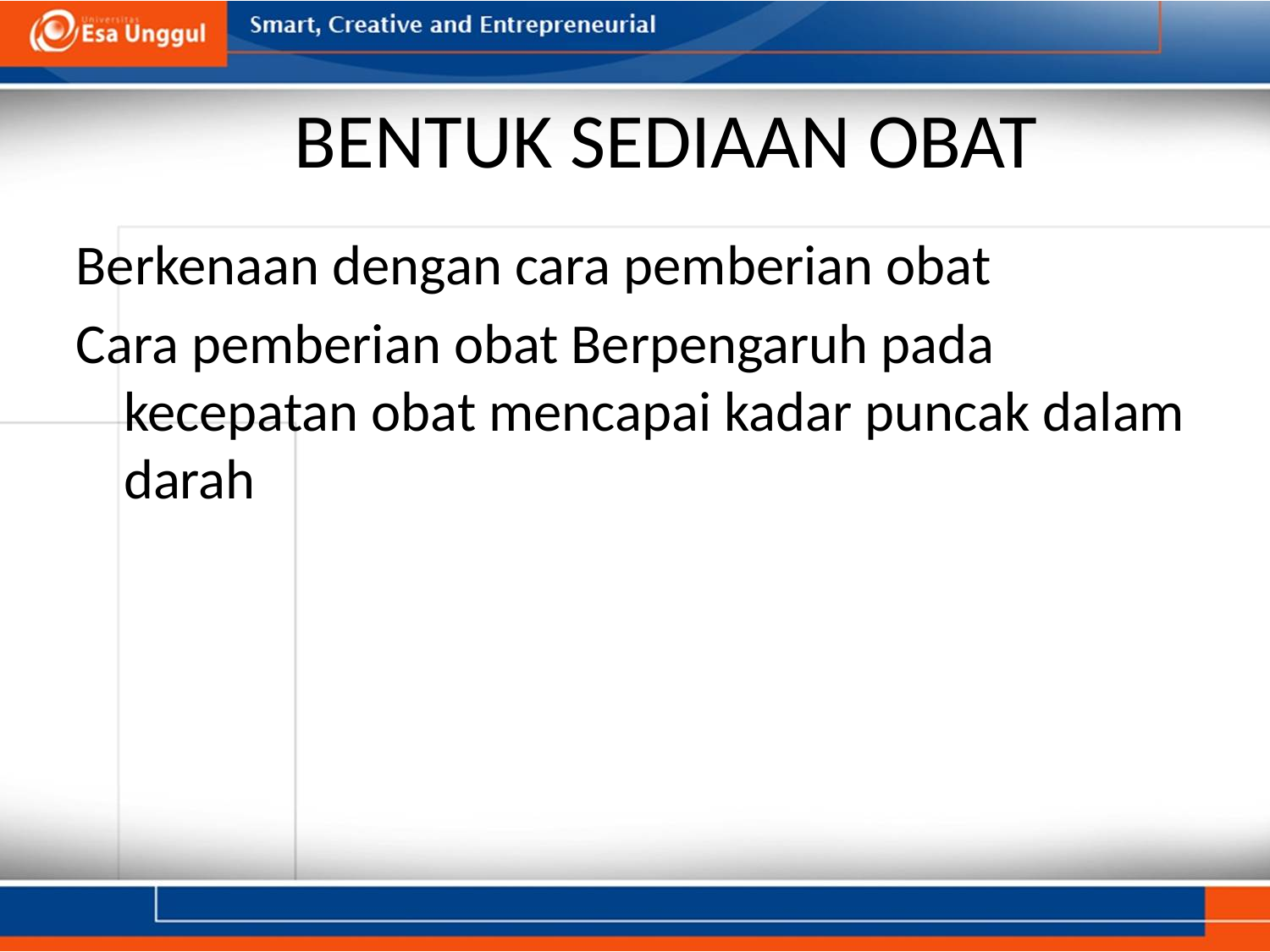

# BENTUK SEDIAAN OBAT
Berkenaan dengan cara pemberian obat
Cara pemberian obat Berpengaruh pada kecepatan obat mencapai kadar puncak dalam darah